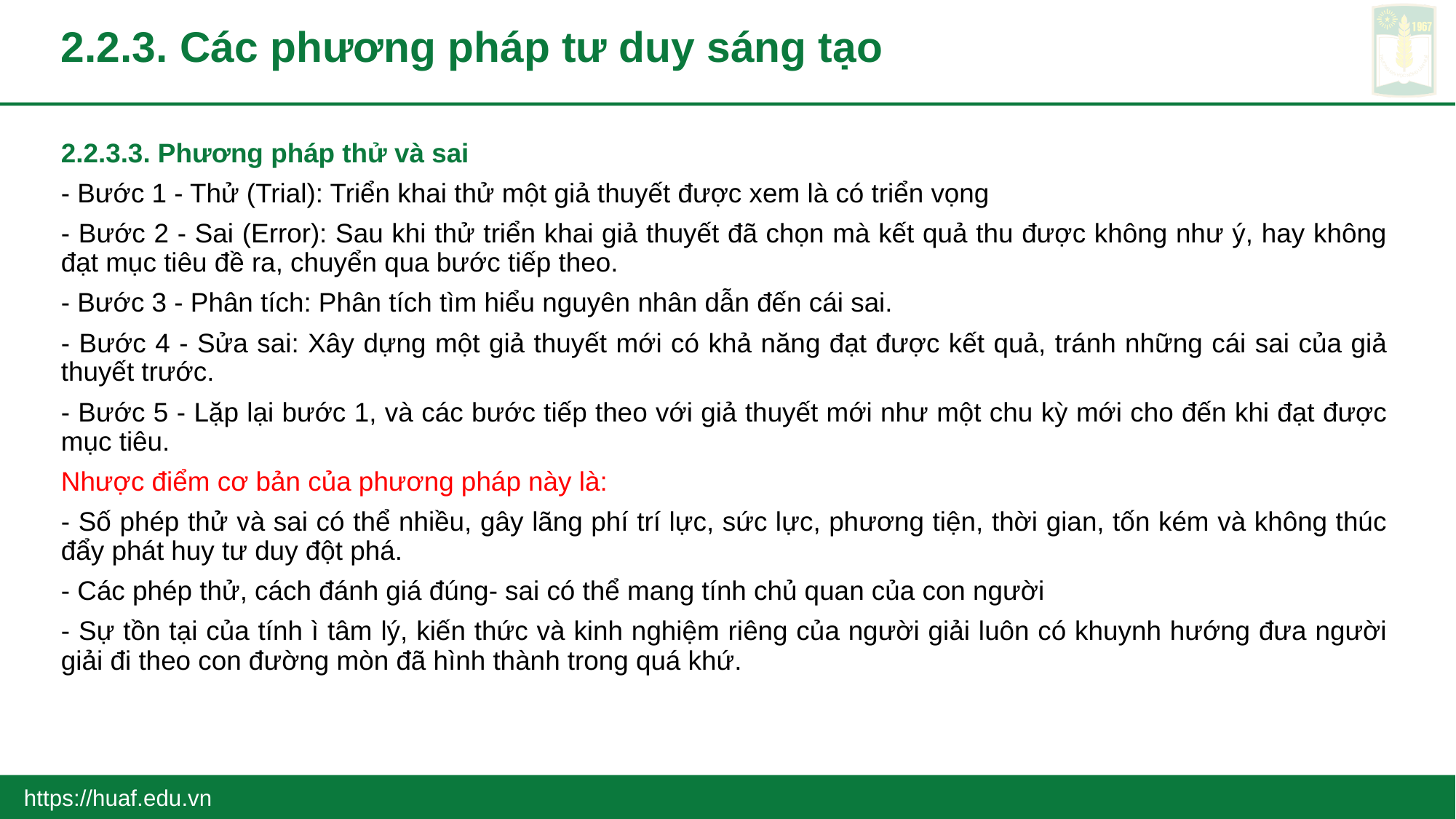

# 2.2.3. Các phương pháp tư duy sáng tạo
2.2.3.3. Phương pháp thử và sai
- Bước 1 - Thử (Trial): Triển khai thử một giả thuyết được xem là có triển vọng
- Bước 2 - Sai (Error): Sau khi thử triển khai giả thuyết đã chọn mà kết quả thu được không như ý, hay không đạt mục tiêu đề ra, chuyển qua bước tiếp theo.
- Bước 3 - Phân tích: Phân tích tìm hiểu nguyên nhân dẫn đến cái sai.
- Bước 4 - Sửa sai: Xây dựng một giả thuyết mới có khả năng đạt được kết quả, tránh những cái sai của giả thuyết trước.
- Bước 5 - Lặp lại bước 1, và các bước tiếp theo với giả thuyết mới như một chu kỳ mới cho đến khi đạt được mục tiêu.
Nhược điểm cơ bản của phương pháp này là:
- Số phép thử và sai có thể nhiều, gây lãng phí trí lực, sức lực, phương tiện, thời gian, tốn kém và không thúc đẩy phát huy tư duy đột phá.
- Các phép thử, cách đánh giá đúng- sai có thể mang tính chủ quan của con người
- Sự tồn tại của tính ì tâm lý, kiến thức và kinh nghiệm riêng của người giải luôn có khuynh hướng đưa người giải đi theo con đường mòn đã hình thành trong quá khứ.

https://huaf.edu.vn